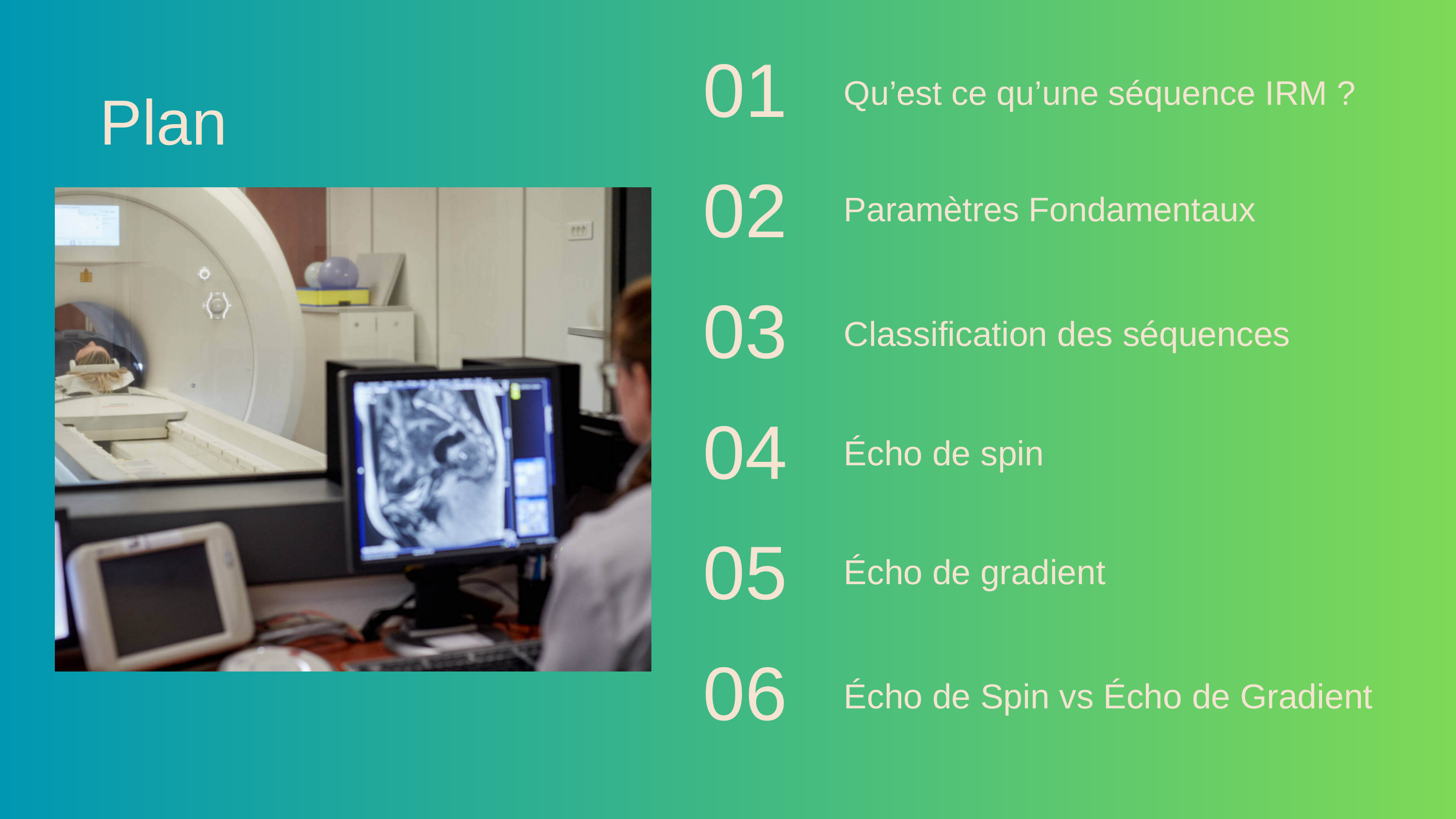

01
Qu’est ce qu’une séquence IRM ?
Plan
02
Paramètres Fondamentaux

03
Classification des séquences
04
Écho de spin
05
Écho de gradient
06
Écho de Spin vs Écho de Gradient